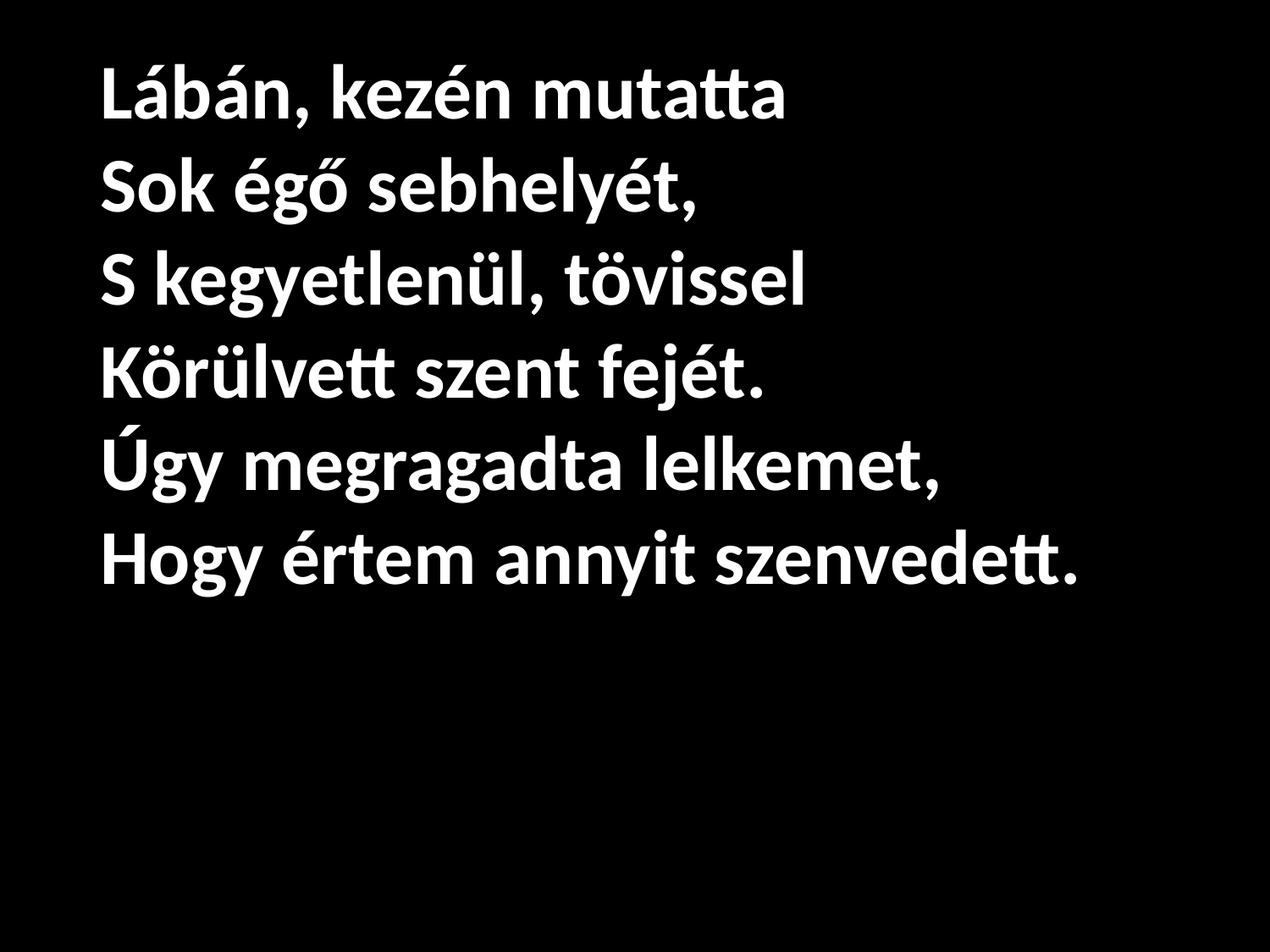

Lábán, kezén mutatta
Sok égő sebhelyét,
S kegyetlenül, tövissel
Körülvett szent fejét.
Úgy megragadta lelkemet,
Hogy értem annyit szenvedett.